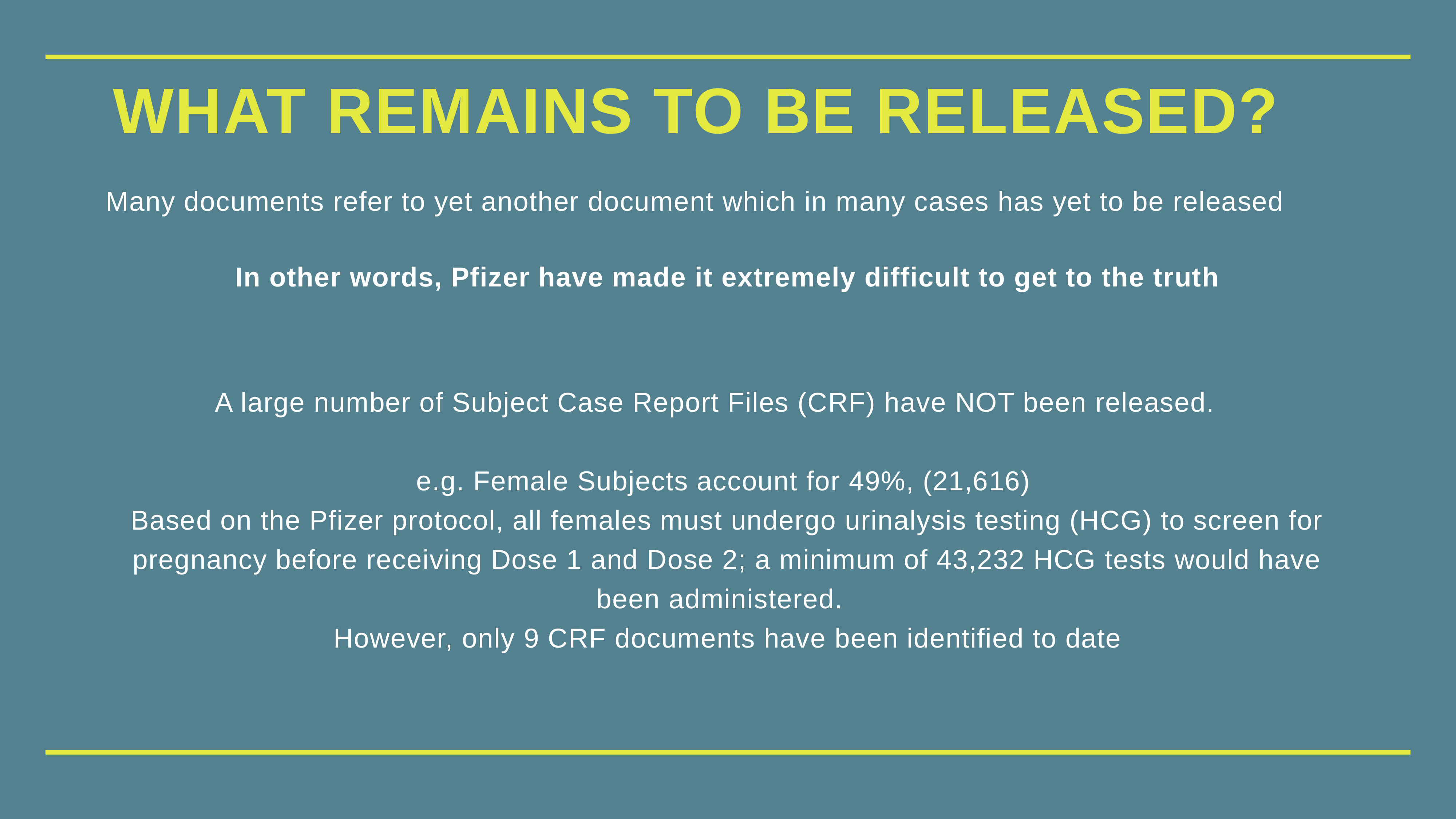

# What remains to be released?
Many documents refer to yet another document which in many cases has yet to be released
In other words, Pfizer have made it extremely difficult to get to the truth
A large number of Subject Case Report Files (CRF) have NOT been released.

e.g. Female Subjects account for 49%, (21,616)
Based on the Pfizer protocol, all females must undergo urinalysis testing (HCG) to screen for pregnancy before receiving Dose 1 and Dose 2; a minimum of 43,232 HCG tests would have been administered.
However, only 9 CRF documents have been identified to date